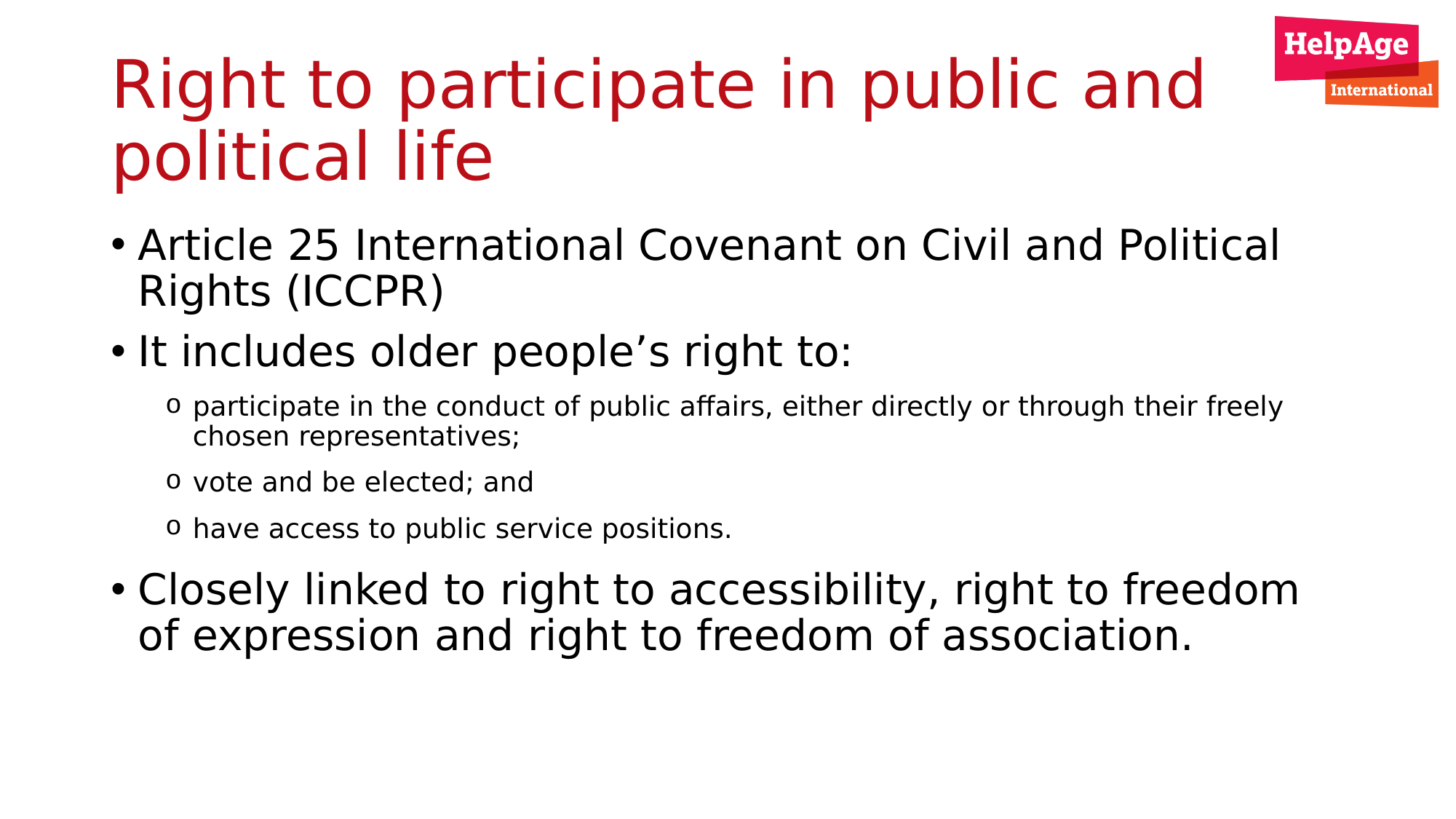

# Right to participate in public and political life
Article 25 International Covenant on Civil and Political Rights (ICCPR)
It includes older people’s right to:
participate in the conduct of public affairs, either directly or through their freely chosen representatives;
vote and be elected; and
have access to public service positions.
Closely linked to right to accessibility, right to freedom of expression and right to freedom of association.